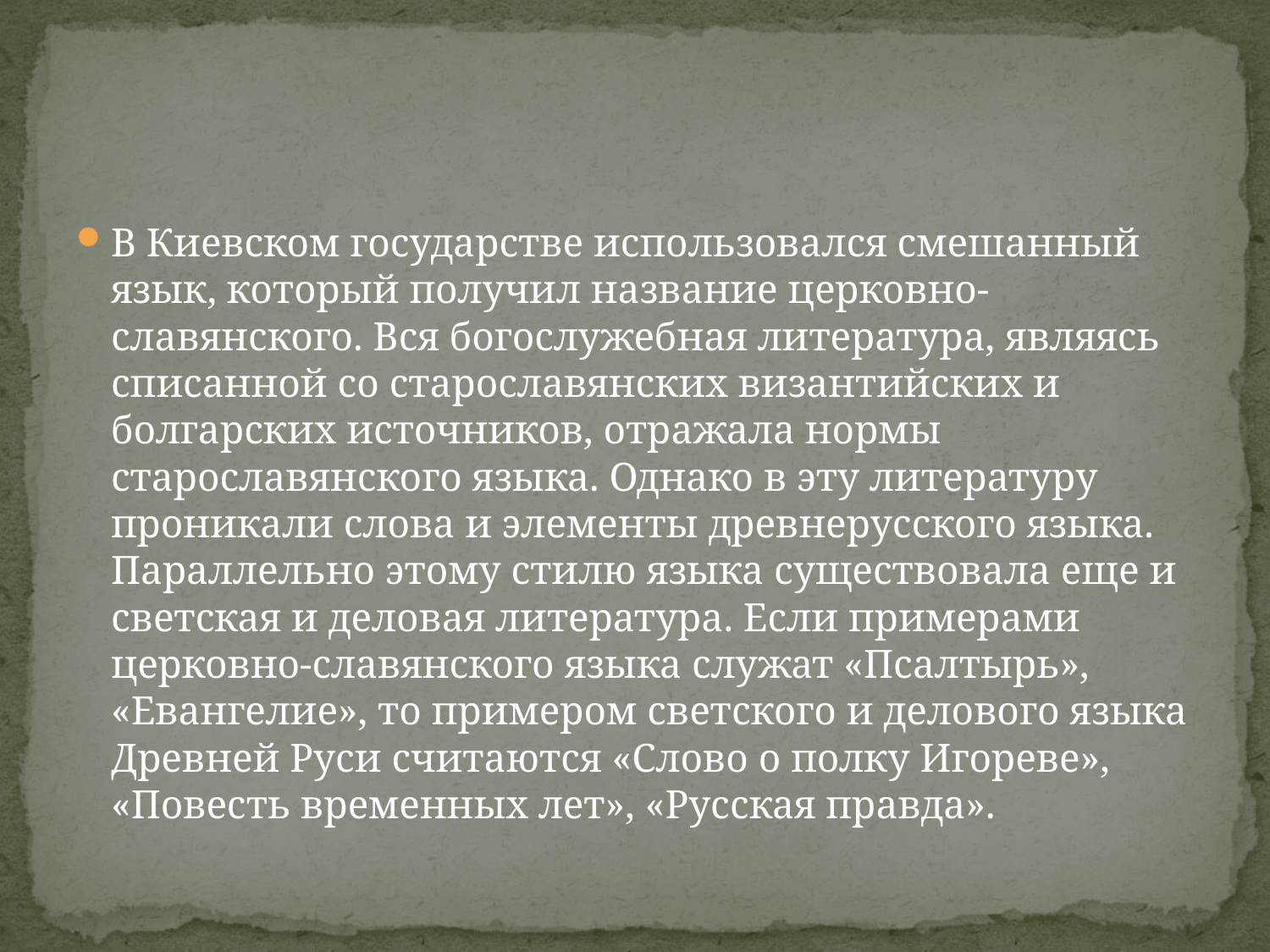

В Киевском государстве использовался смешанный язык, который получил название церковно-славянского. Вся богослужебная литература, являясь списанной со старославянских византийских и болгарских источников, отражала нормы старославянского языка. Однако в эту литературу проникали слова и элементы древнерусского языка. Параллельно этому стилю языка существовала еще и светская и деловая литература. Если примерами церковно-славянского языка служат «Псалтырь», «Евангелие», то примером светского и делового языка Древней Руси считаются «Слово о полку Игореве», «Повесть временных лет», «Русская правда».